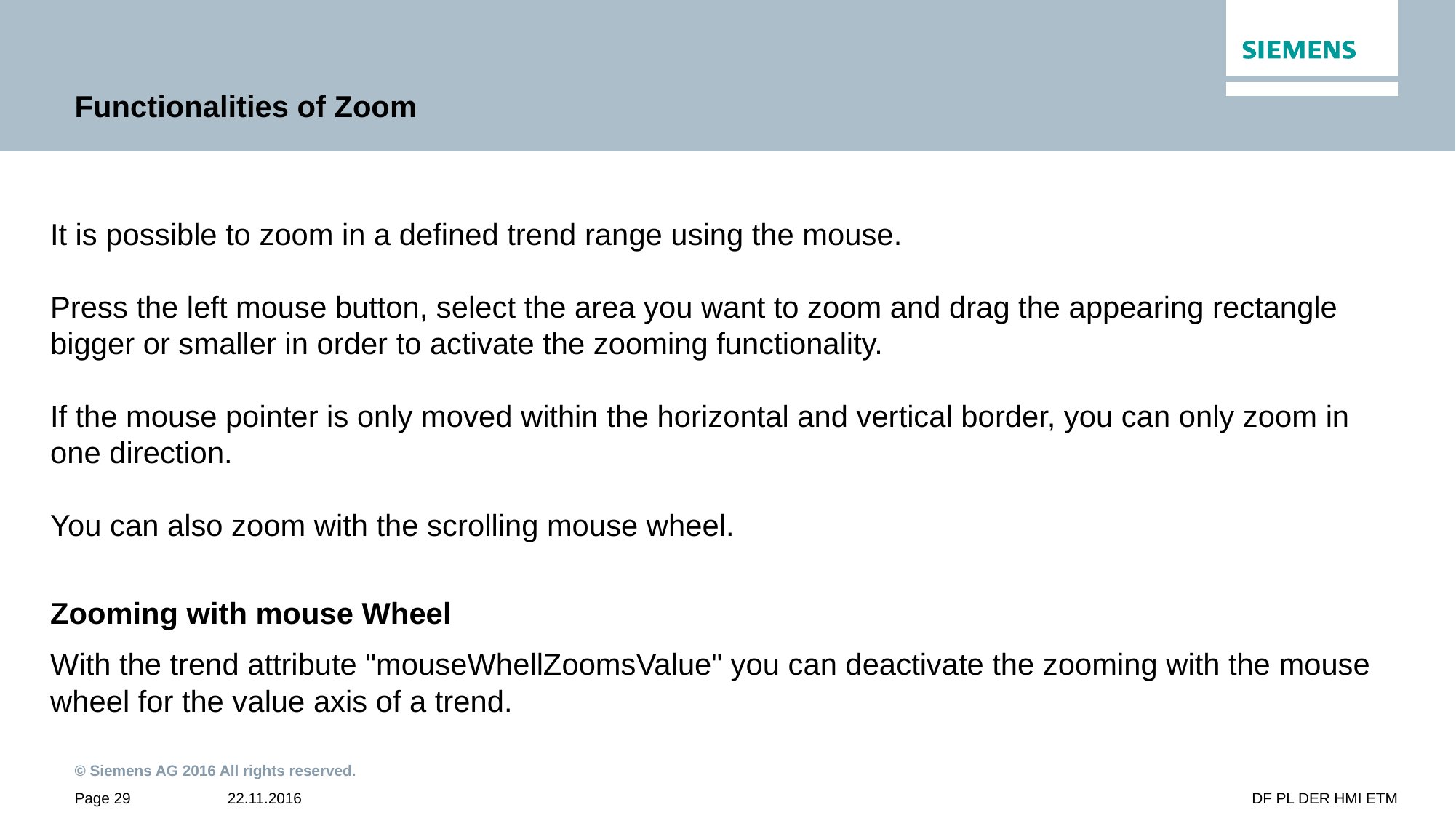

# Functionalities of Zoom

It is possible to zoom in a defined trend range using the mouse.

Press the left mouse button, select the area you want to zoom and drag the appearing rectangle bigger or smaller in order to activate the zooming functionality.

If the mouse pointer is only moved within the horizontal and vertical border, you can only zoom in one direction.
You can also zoom with the scrolling mouse wheel.

Zooming with mouse Wheel
With the trend attribute "mouseWhellZoomsValue" you can deactivate the zooming with the mouse wheel for the value axis of a trend.